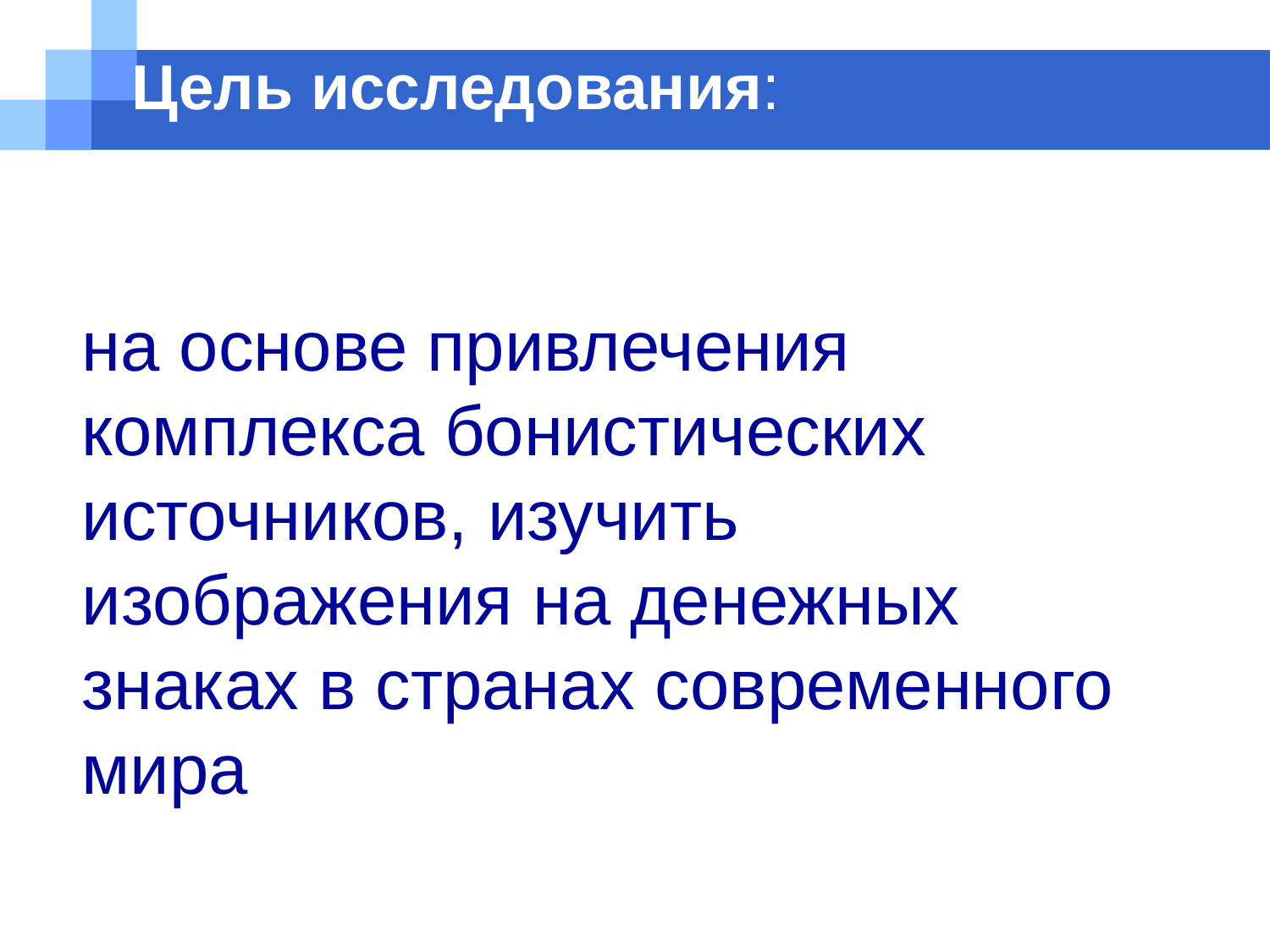

Цель исследования:
Цель исследования в том, чтобы на основе п
ривлечения комплекса бонисти источников, изучить изображения на денежных знаках в странах современного мира.
Цель исследования:
на основе привлечения комплекса бонистических источников, изучить изображения на денежных знаках в странах современного мира